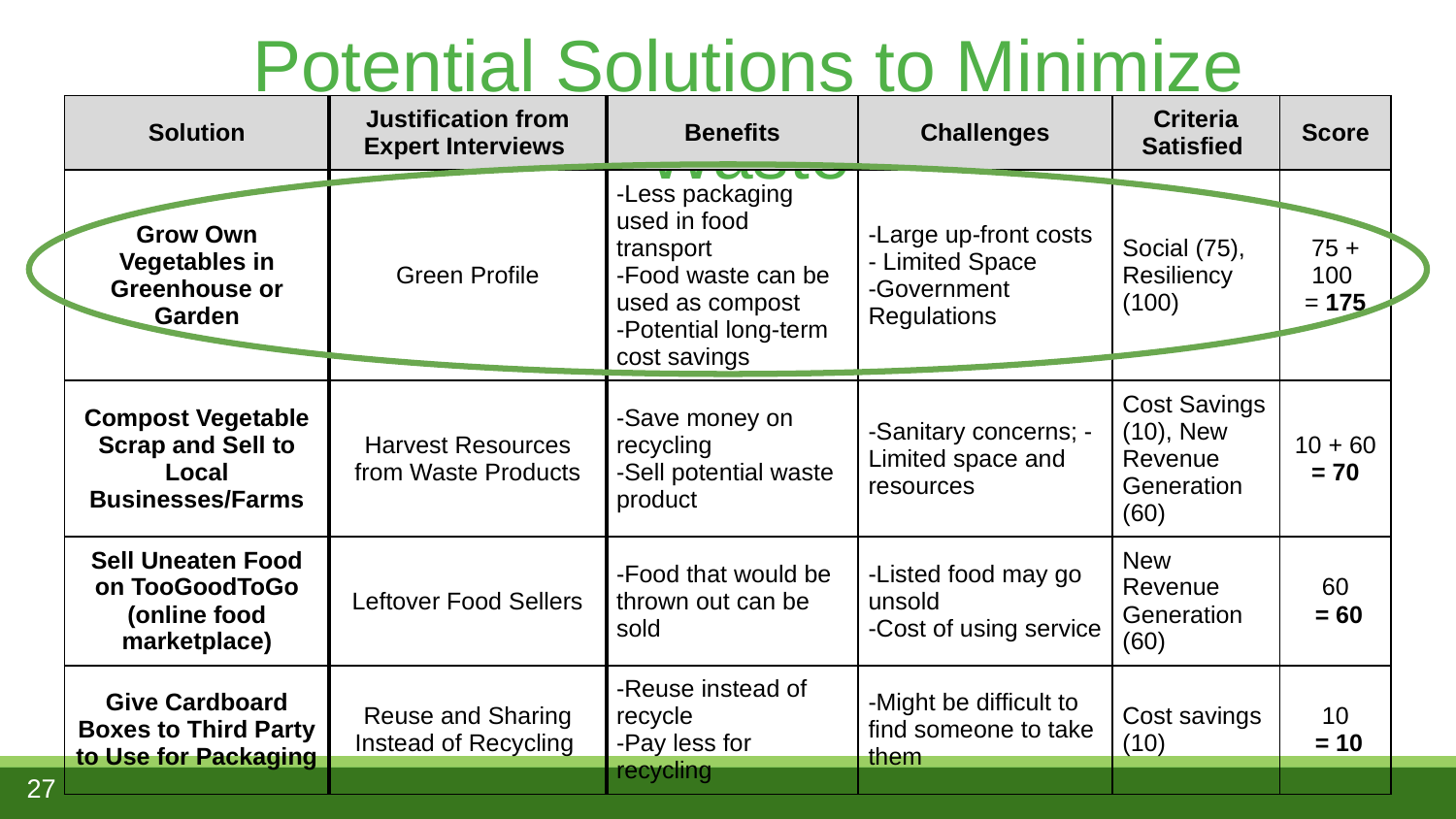

# Potential Solutions to Minimize Waste
| Solution | Justification from Expert Interviews | Benefits | Challenges | Criteria Satisfied | Score |
| --- | --- | --- | --- | --- | --- |
| Grow Own Vegetables in Greenhouse or Garden | Green Profile | -Less packaging used in food transport -Food waste can be used as compost -Potential long-term cost savings | -Large up-front costs - Limited Space -Government Regulations | Social (75), Resiliency (100) | 75 + 100 = 175 |
| Compost Vegetable Scrap and Sell to Local Businesses/Farms | Harvest Resources from Waste Products | -Save money on recycling -Sell potential waste product | -Sanitary concerns; -Limited space and resources | Cost Savings (10), New Revenue Generation (60) | 10 + 60 = 70 |
| Sell Uneaten Food on TooGoodToGo (online food marketplace) | Leftover Food Sellers | -Food that would be thrown out can be sold | -Listed food may go unsold -Cost of using service | New Revenue Generation (60) | 60 = 60 |
| Give Cardboard Boxes to Third Party to Use for Packaging | Reuse and Sharing Instead of Recycling | -Reuse instead of recycle -Pay less for recycling | -Might be difficult to find someone to take them | Cost savings (10) | 10 = 10 |

27